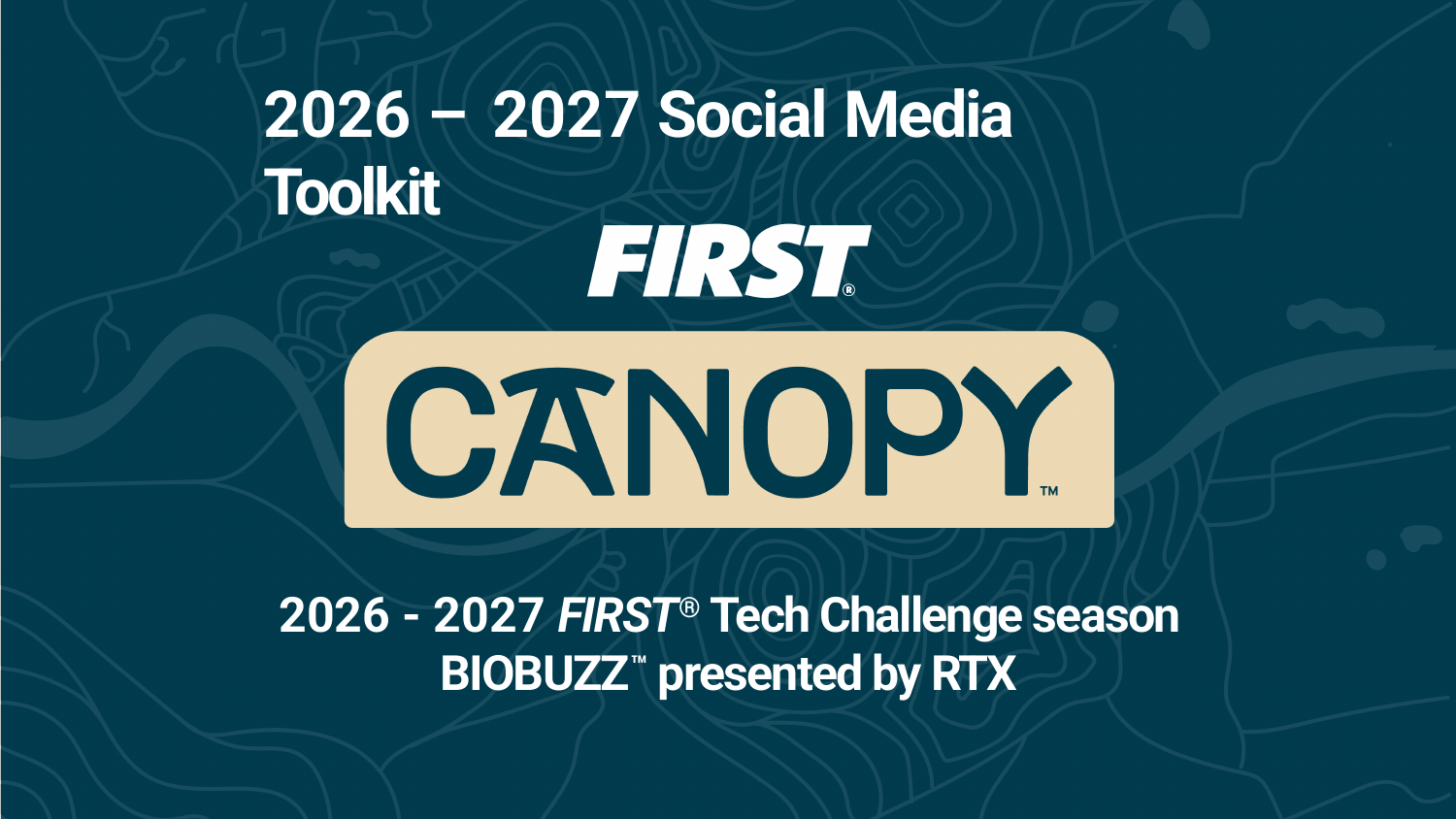

2026 – 2027 Social Media Toolkit
2026 - 2027 FIRST® Tech Challenge season BIOBUZZ™ presented by RTX